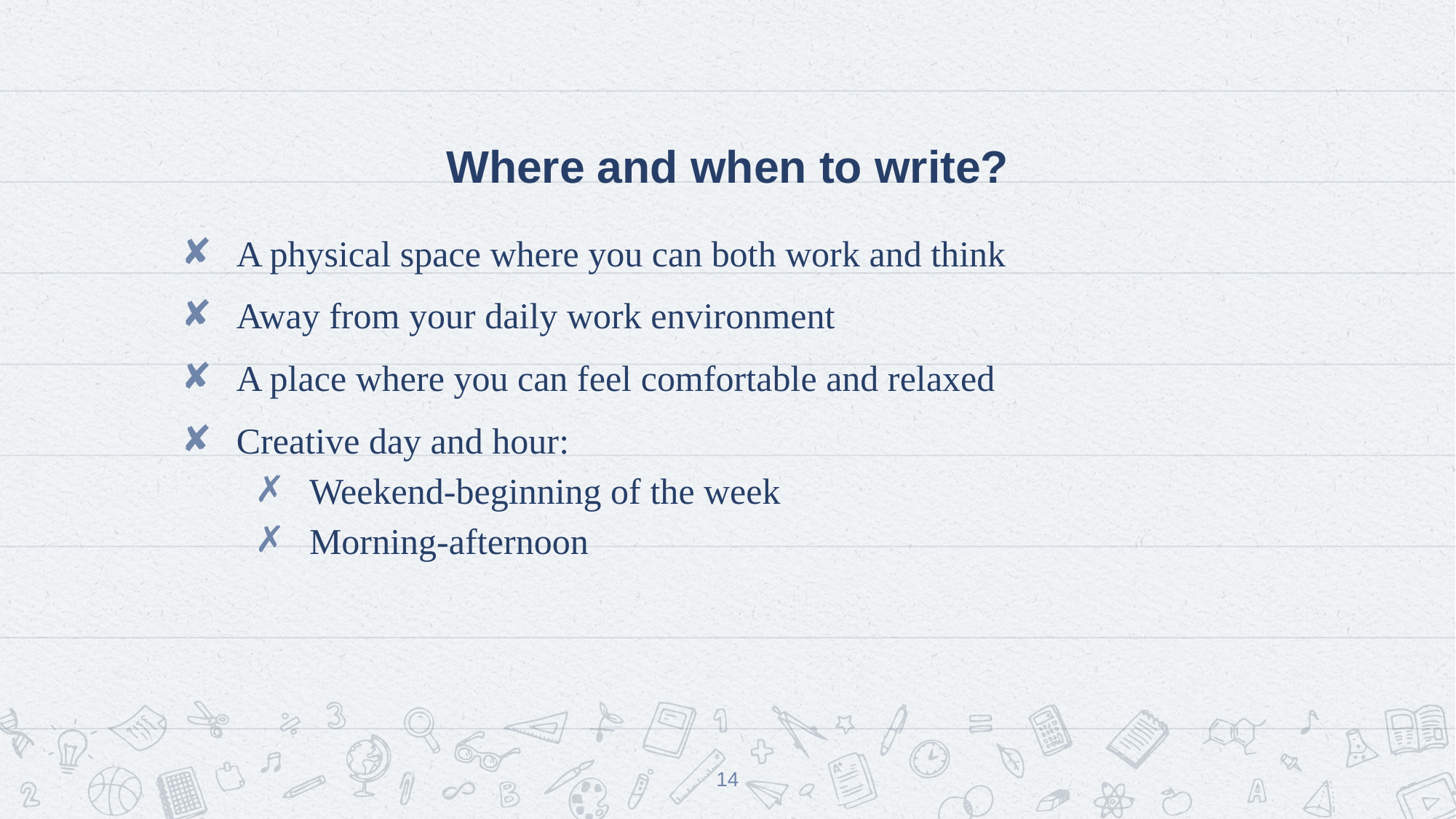

# Where and when to write?
A physical space where you can both work and think
Away from your daily work environment
A place where you can feel comfortable and relaxed
Creative day and hour:
Weekend-beginning of the week
Morning-afternoon
14